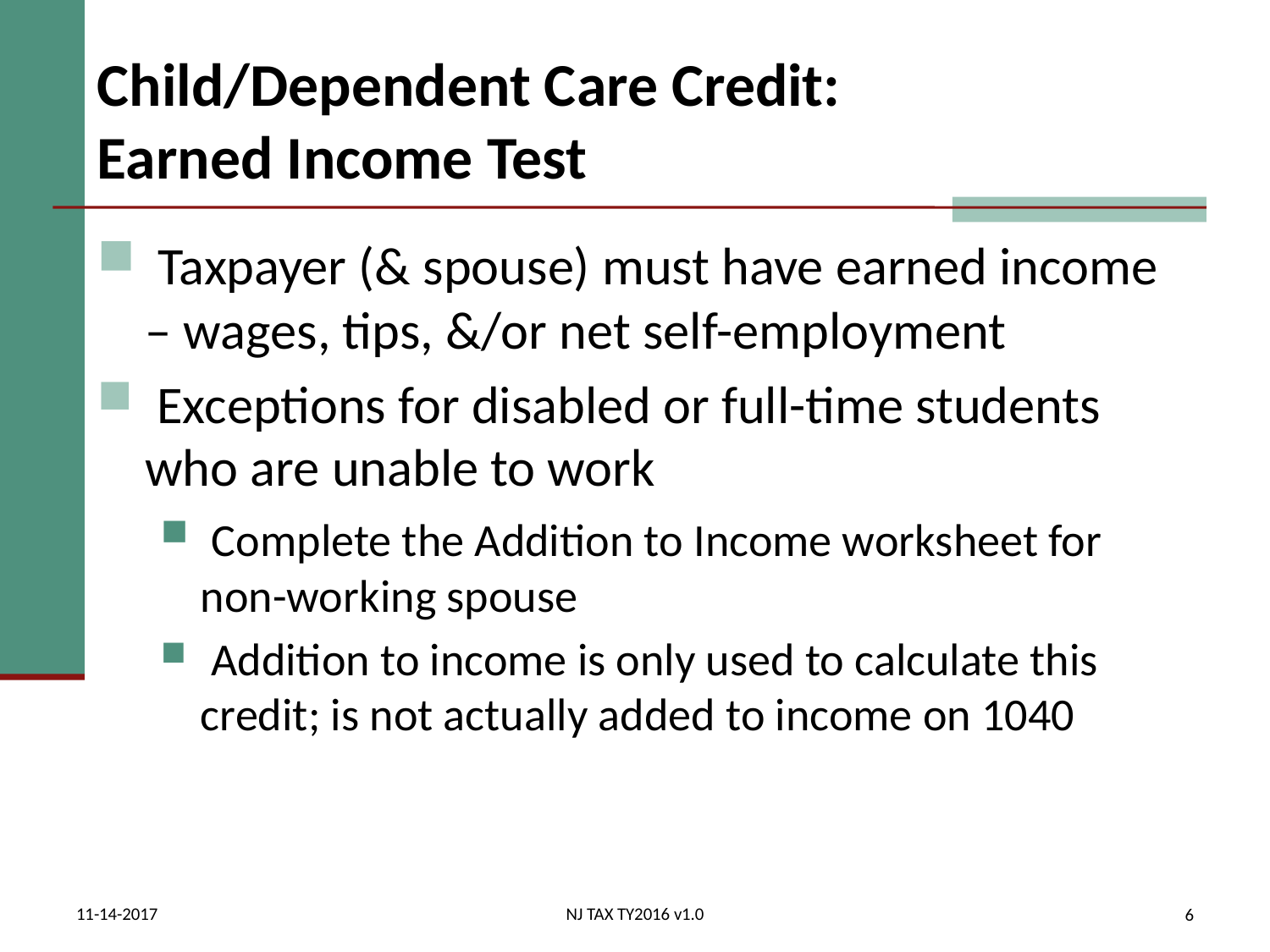

# Child/Dependent Care Credit: Earned Income Test
 Taxpayer (& spouse) must have earned income – wages, tips, &/or net self-employment
 Exceptions for disabled or full-time students who are unable to work
 Complete the Addition to Income worksheet for non-working spouse
 Addition to income is only used to calculate this credit; is not actually added to income on 1040
11-14-2017
NJ TAX TY2016 v1.0
6